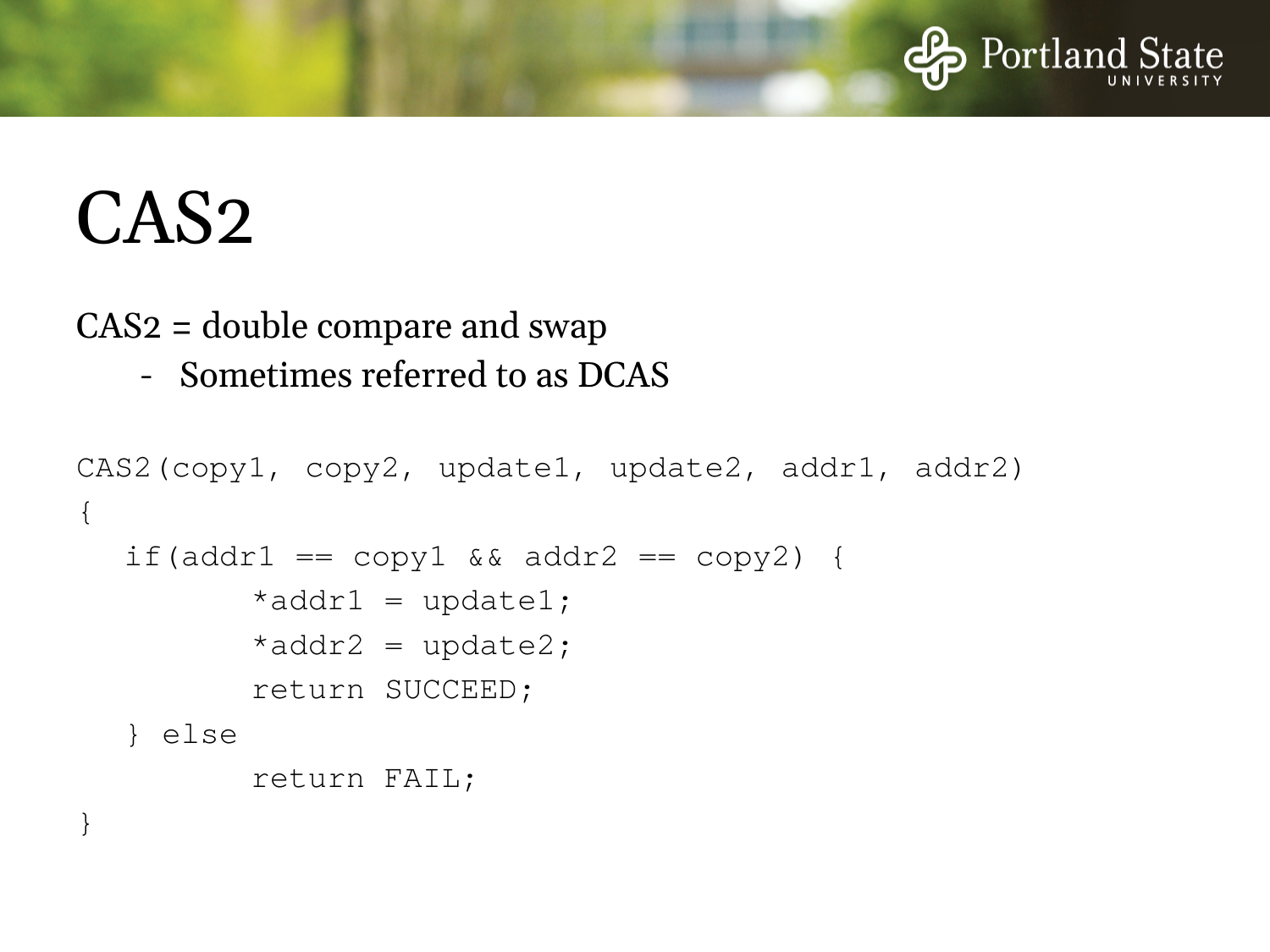

# CAS2
CAS2 = double compare and swap
-	Sometimes referred to as DCAS

CAS2(copy1, copy2, update1, update2, addr1, addr2)
{
	if(addr1 == copy1 && addr2 == copy2) {
		*addr1 = update1;
		*addr2 = update2;
		return SUCCEED;
	} else
		return FAIL;
}